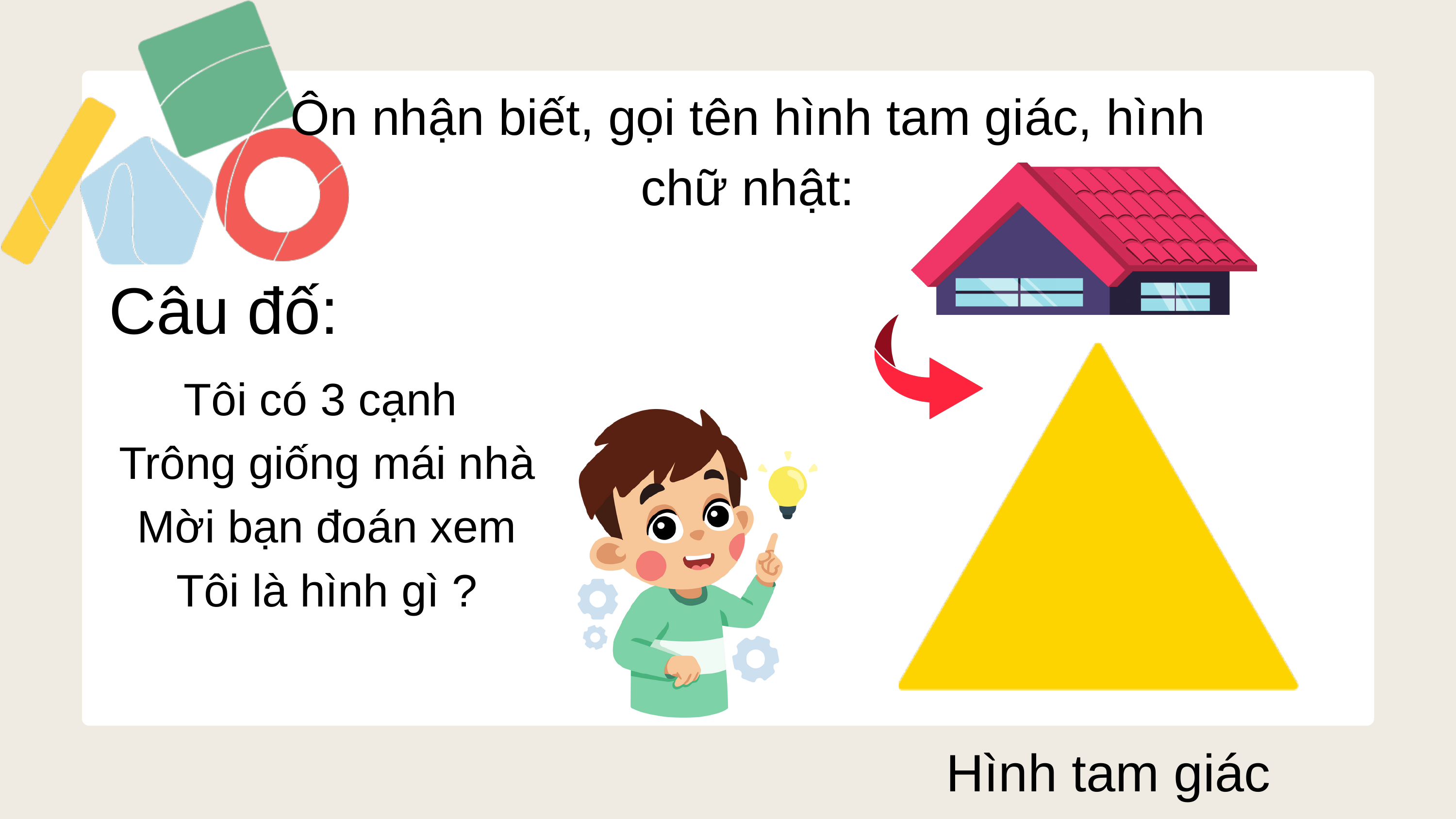

Ôn nhận biết, gọi tên hình tam giác, hình chữ nhật:

Câu đố:

Tôi có 3 cạnh
 Trông giống mái nhà
 Mời bạn đoán xem
 Tôi là hình gì ?

Hình tam giác